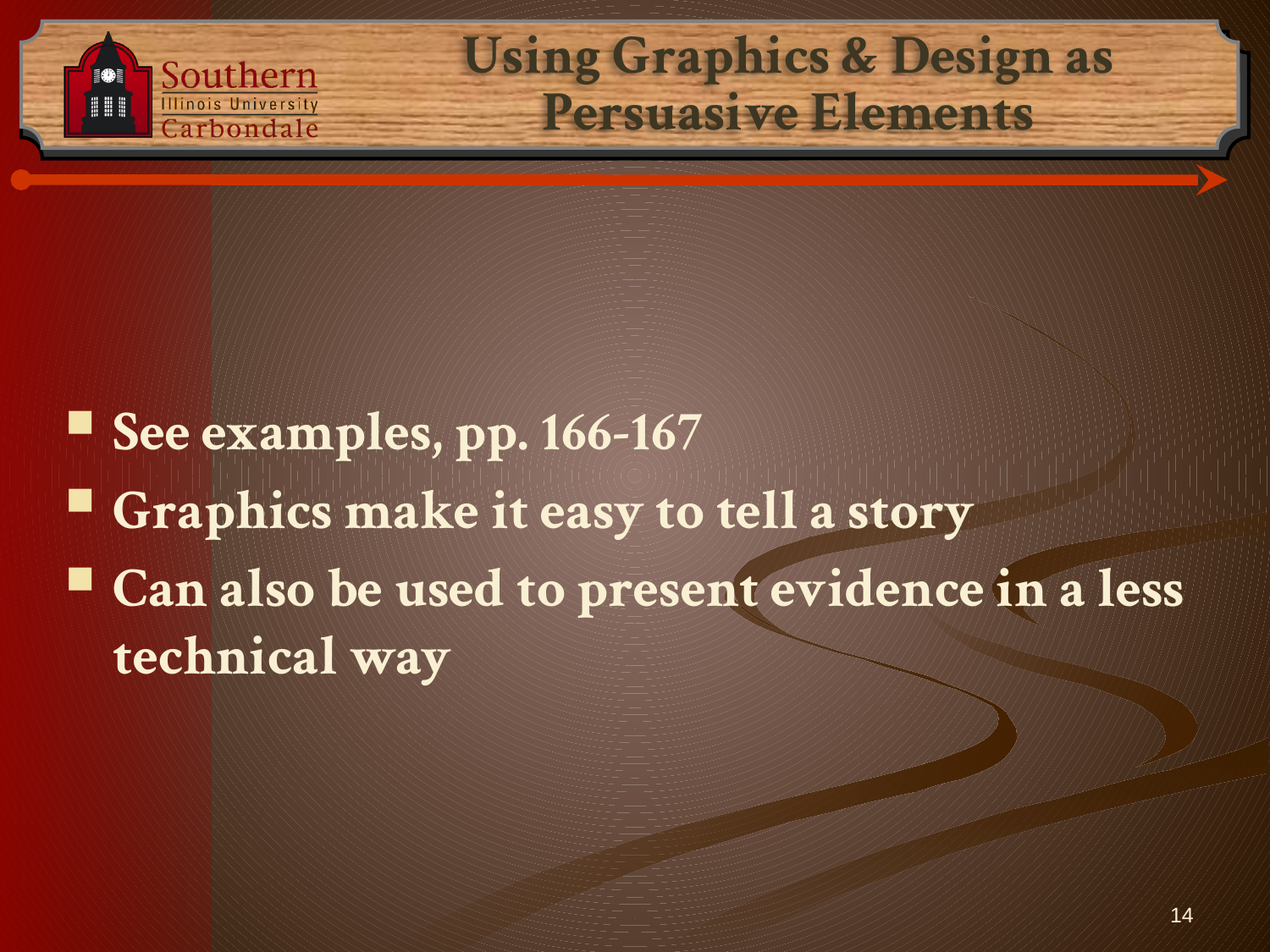

# Using Graphics & Design as Persuasive Elements
See examples, pp. 166-167
Graphics make it easy to tell a story
Can also be used to present evidence in a less technical way
14